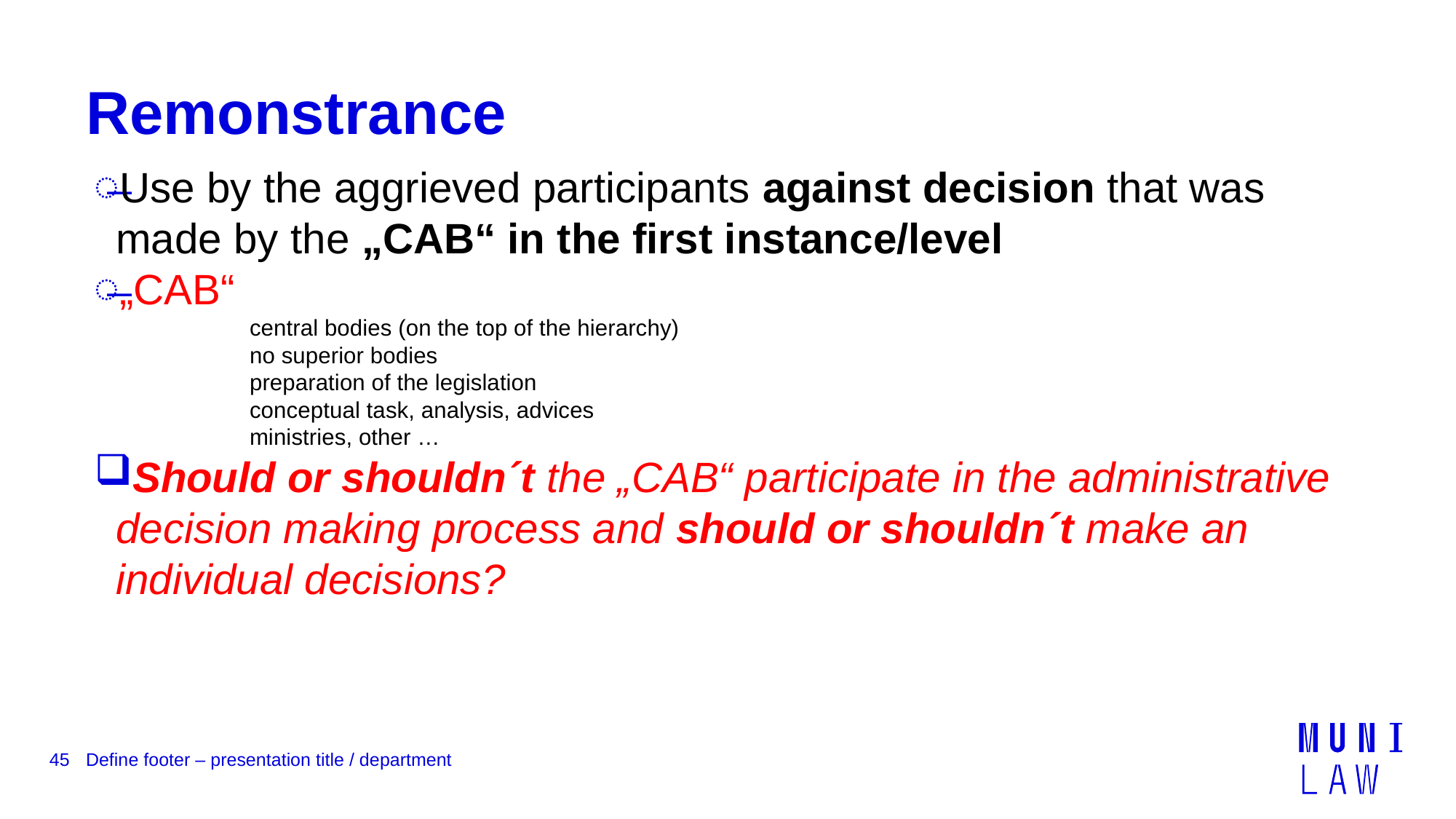

# Remonstrance
Use by the aggrieved participants against decision that was made by the „CAB“ in the first instance/level
„CAB“
central bodies (on the top of the hierarchy)
no superior bodies
preparation of the legislation
conceptual task, analysis, advices
ministries, other …
Should or shouldn´t the „CAB“ participate in the administrative decision making process and should or shouldn´t make an individual decisions?

45
Define footer – presentation title / department